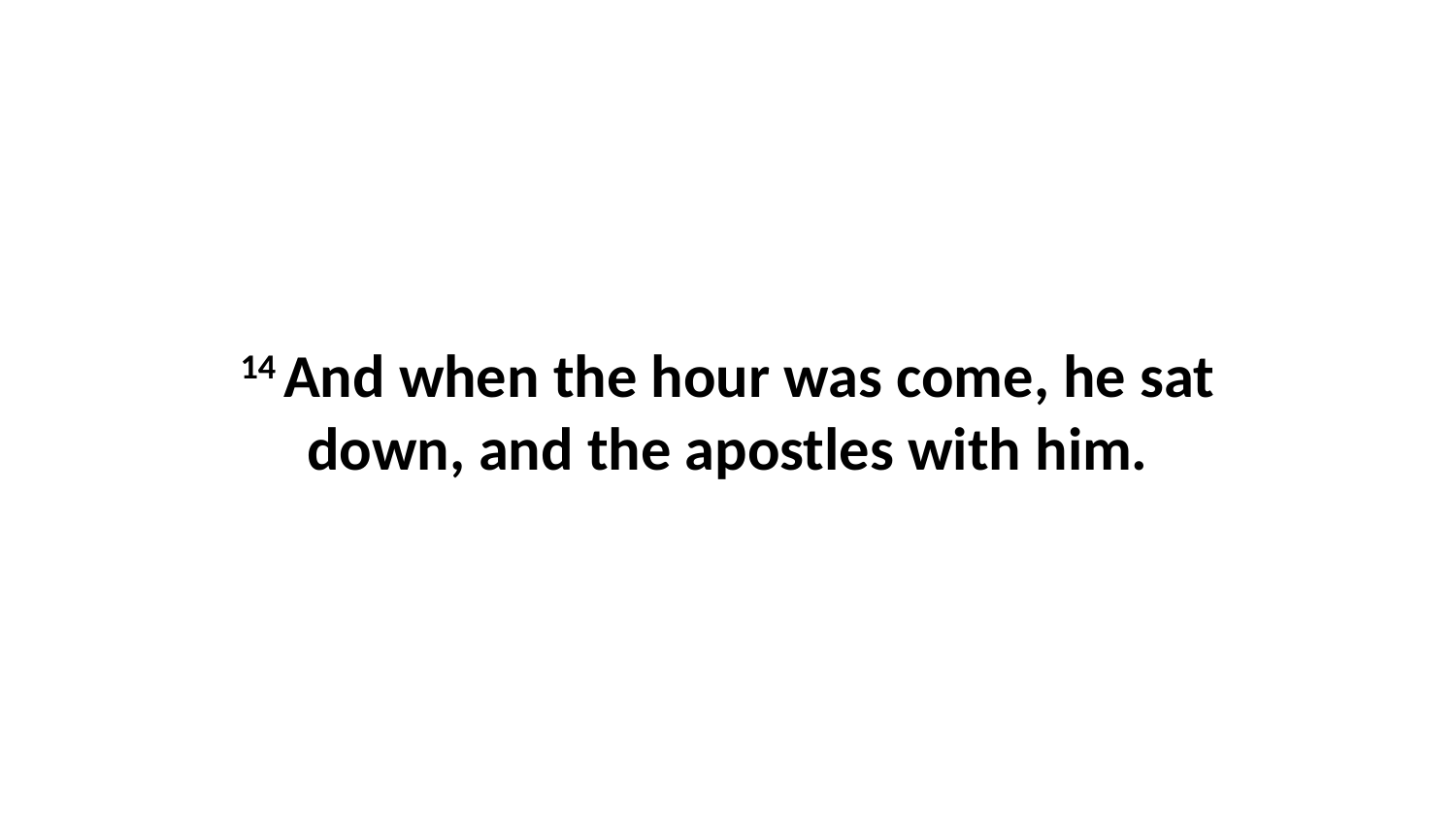

14 And when the hour was come, he sat down, and the apostles with him.